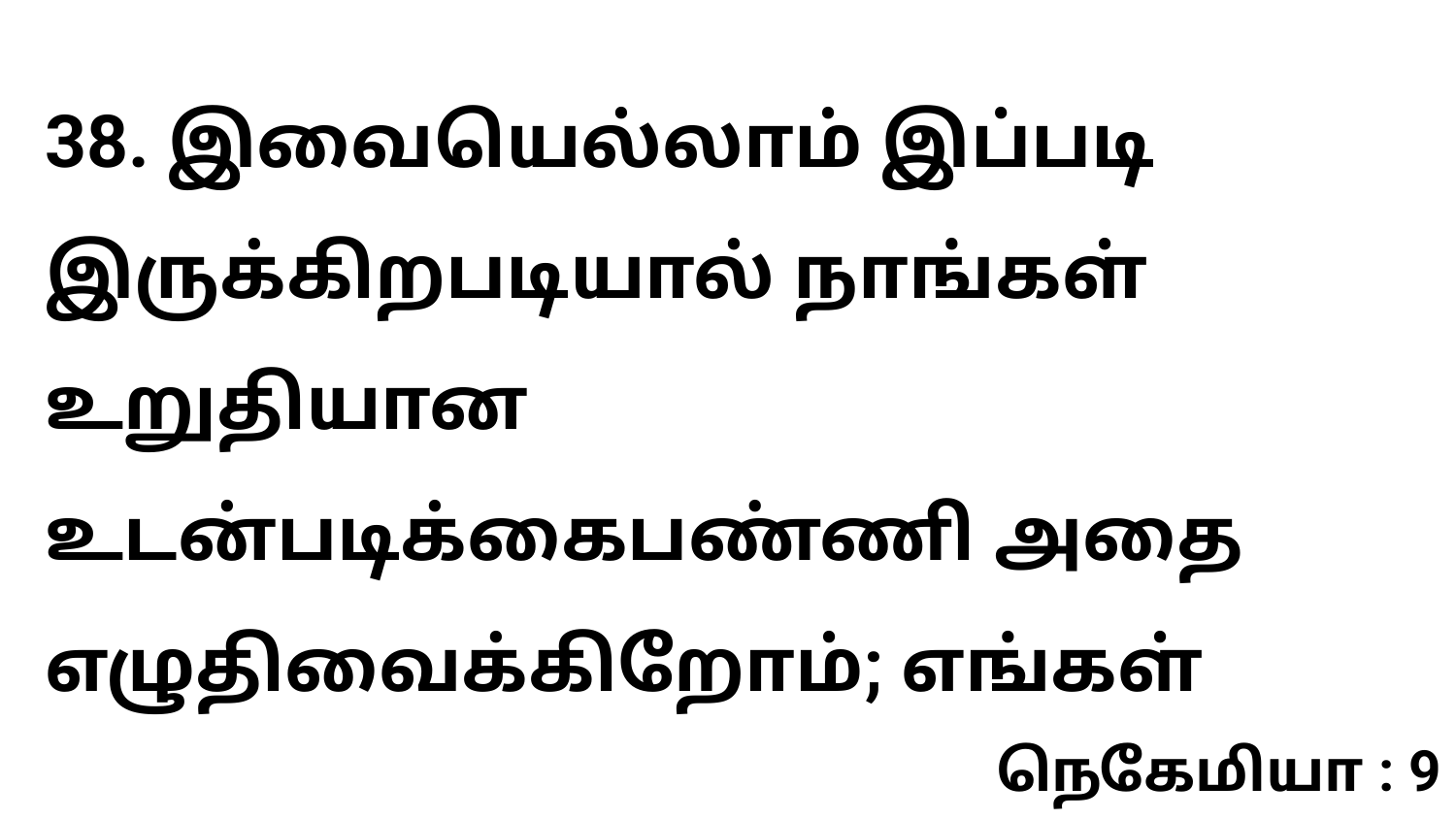

38. இவையெல்லாம் இப்படி இருக்கிறபடியால் நாங்கள் உறுதியான உடன்படிக்கைபண்ணி அதை எழுதிவைக்கிறோம்; எங்கள்
நெகேமியா : 9